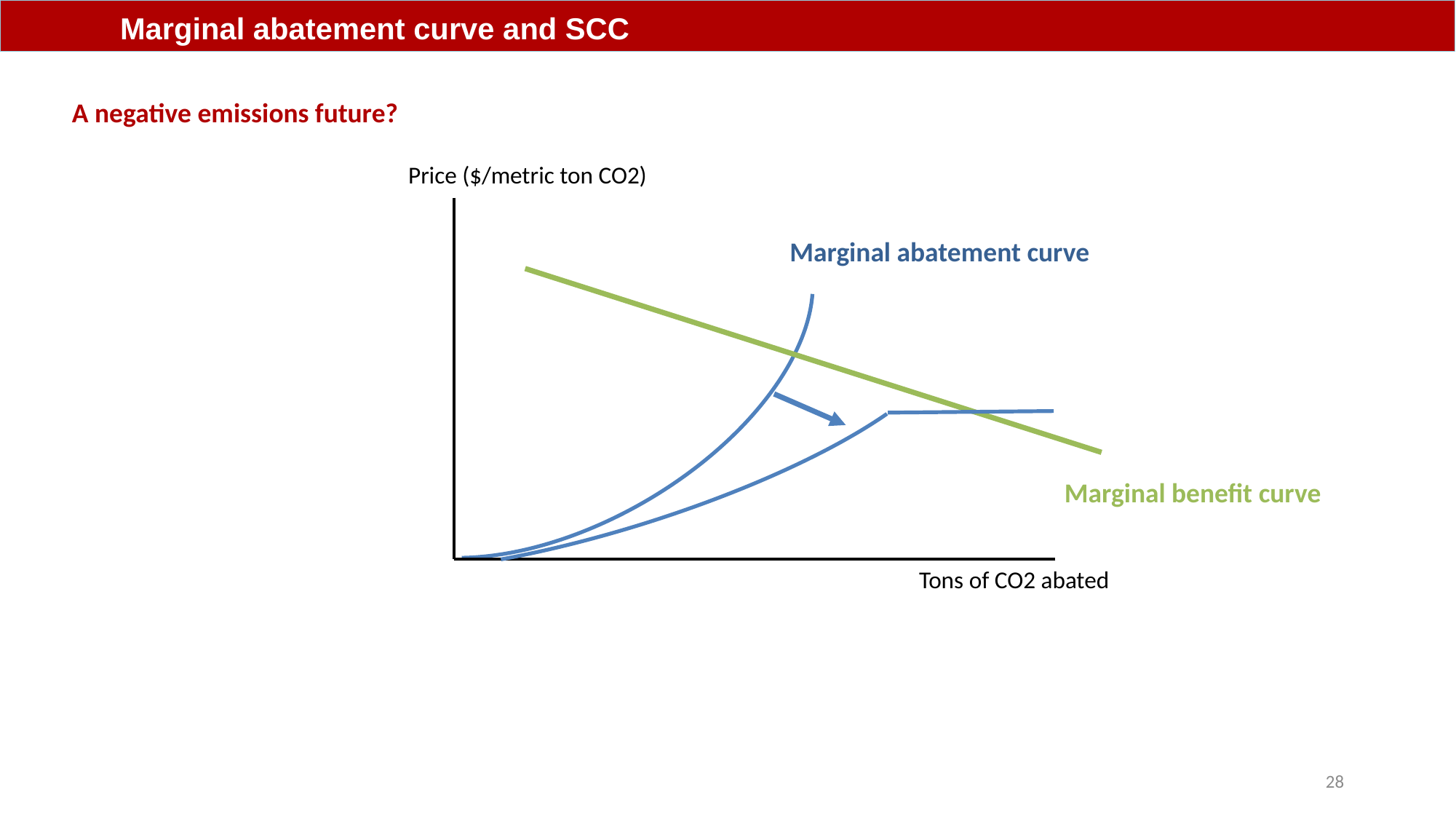

Marginal abatement curve and SCC
A negative emissions future?
Price ($/metric ton CO2)
Marginal abatement curve
Tons of CO2 abated

Marginal benefit curve
28